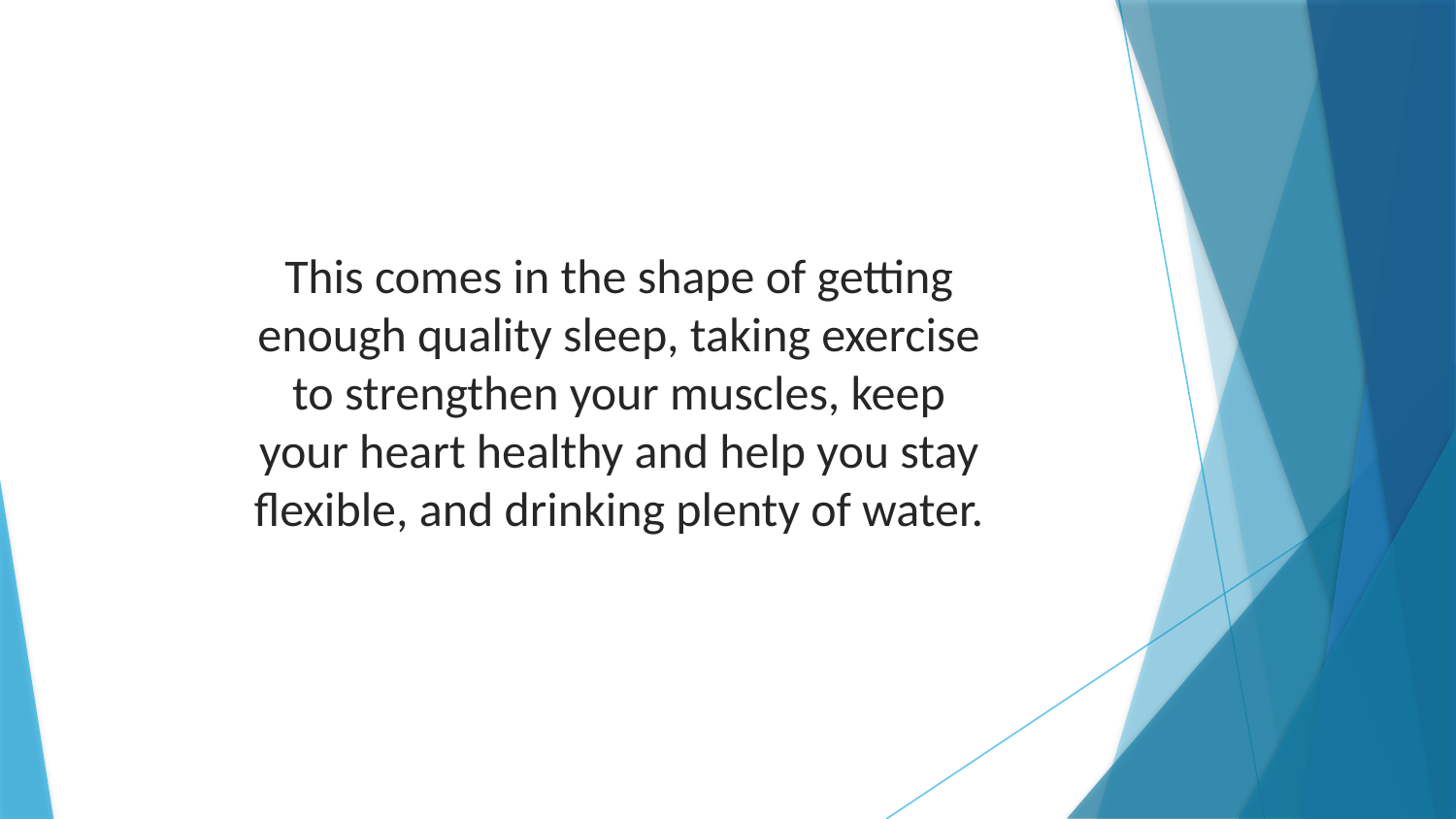

This comes in the shape of getting enough quality sleep, taking exercise to strengthen your muscles, keep your heart healthy and help you stay flexible, and drinking plenty of water.